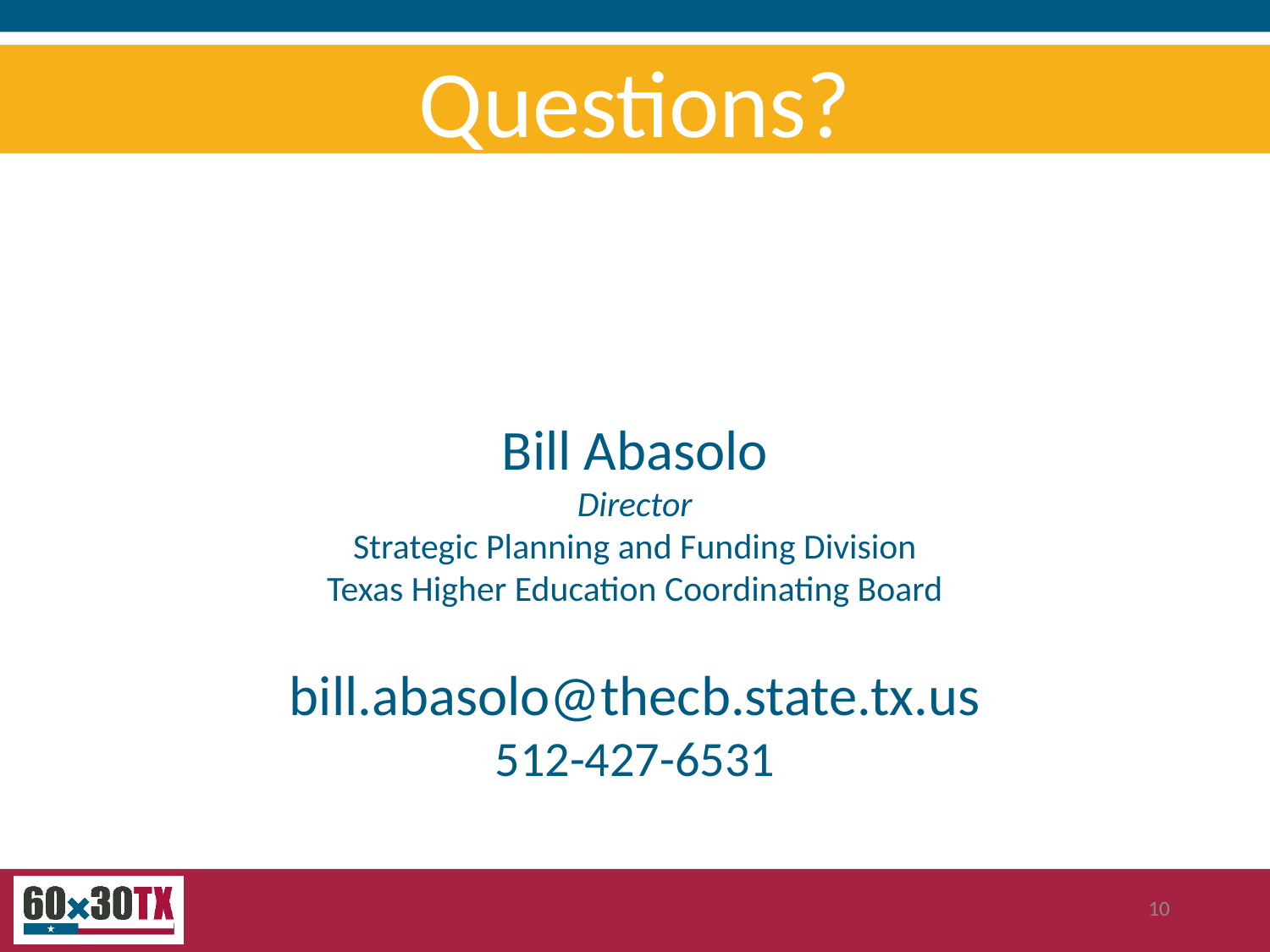

Questions?
Bill Abasolo
Director
Strategic Planning and Funding Division
Texas Higher Education Coordinating Board

bill.abasolo@thecb.state.tx.us
512-427-6531
10